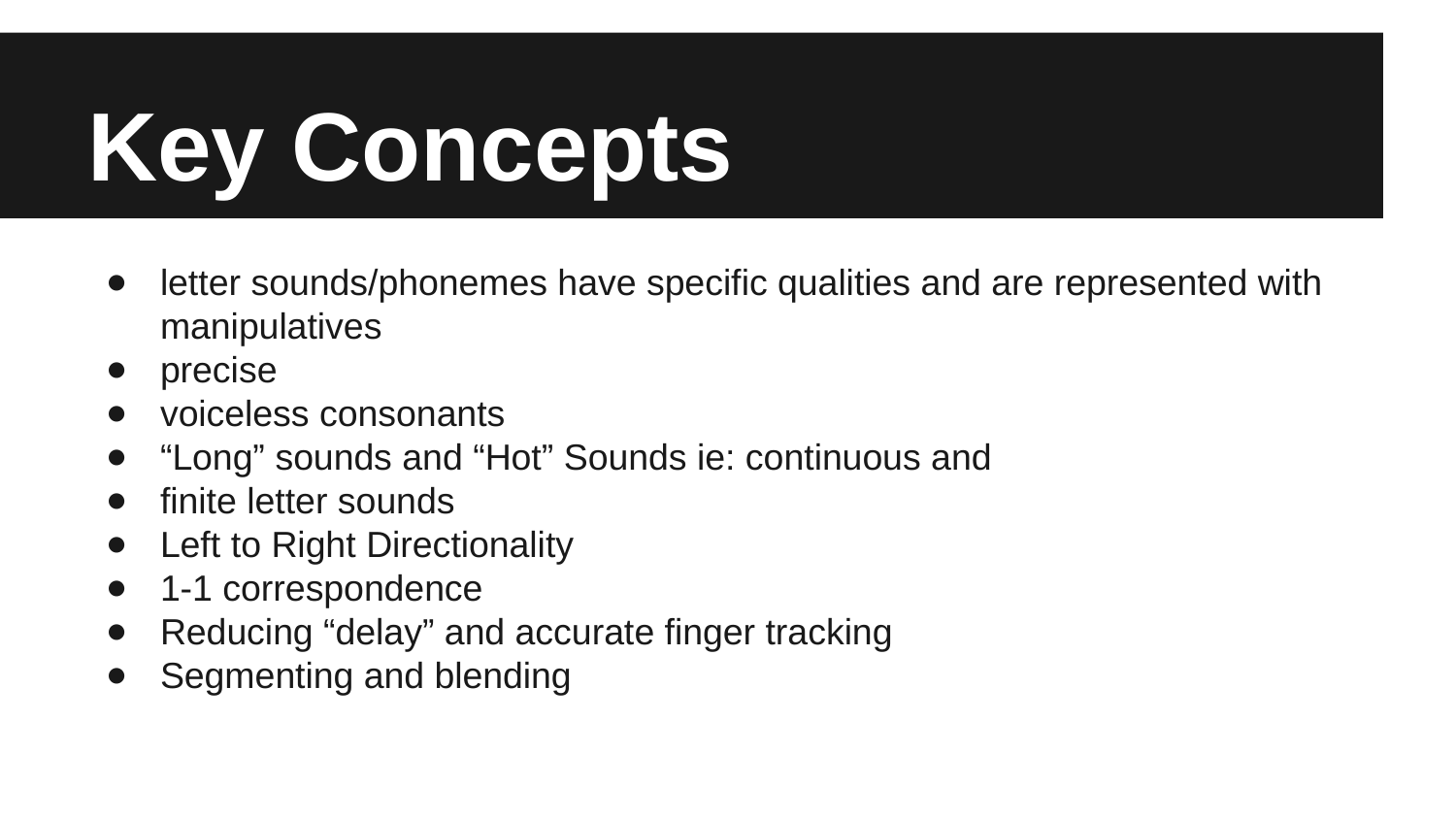

# Key Concepts

letter sounds/phonemes have specific qualities and are represented with manipulatives
precise
voiceless consonants
“Long” sounds and “Hot” Sounds ie: continuous and
finite letter sounds
Left to Right Directionality
1-1 correspondence
Reducing “delay” and accurate finger tracking
Segmenting and blending